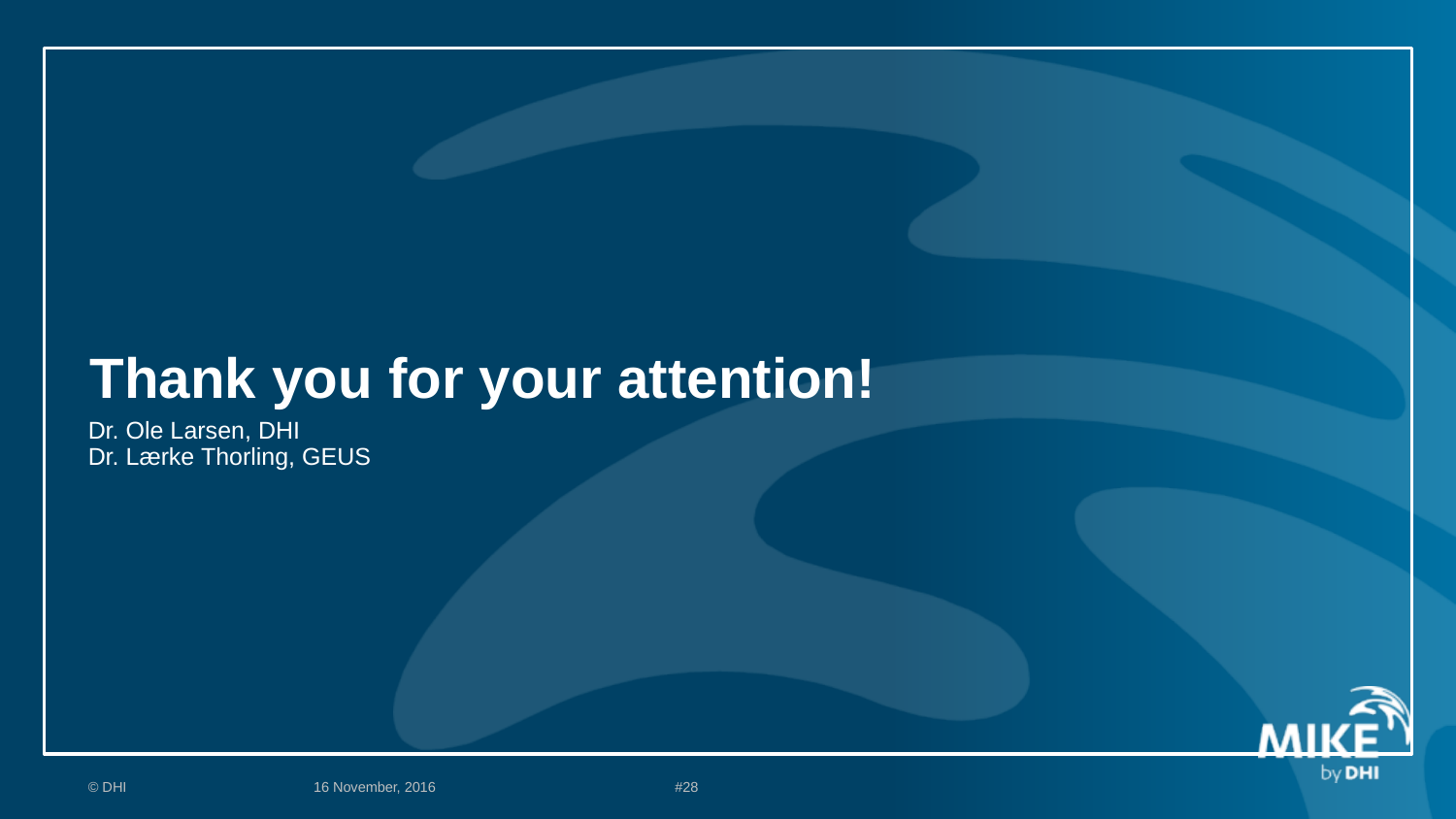

# Thank you for your attention!
Dr. Ole Larsen, DHI
Dr. Lærke Thorling, GEUS
© DHI
16 November, 2016
#28